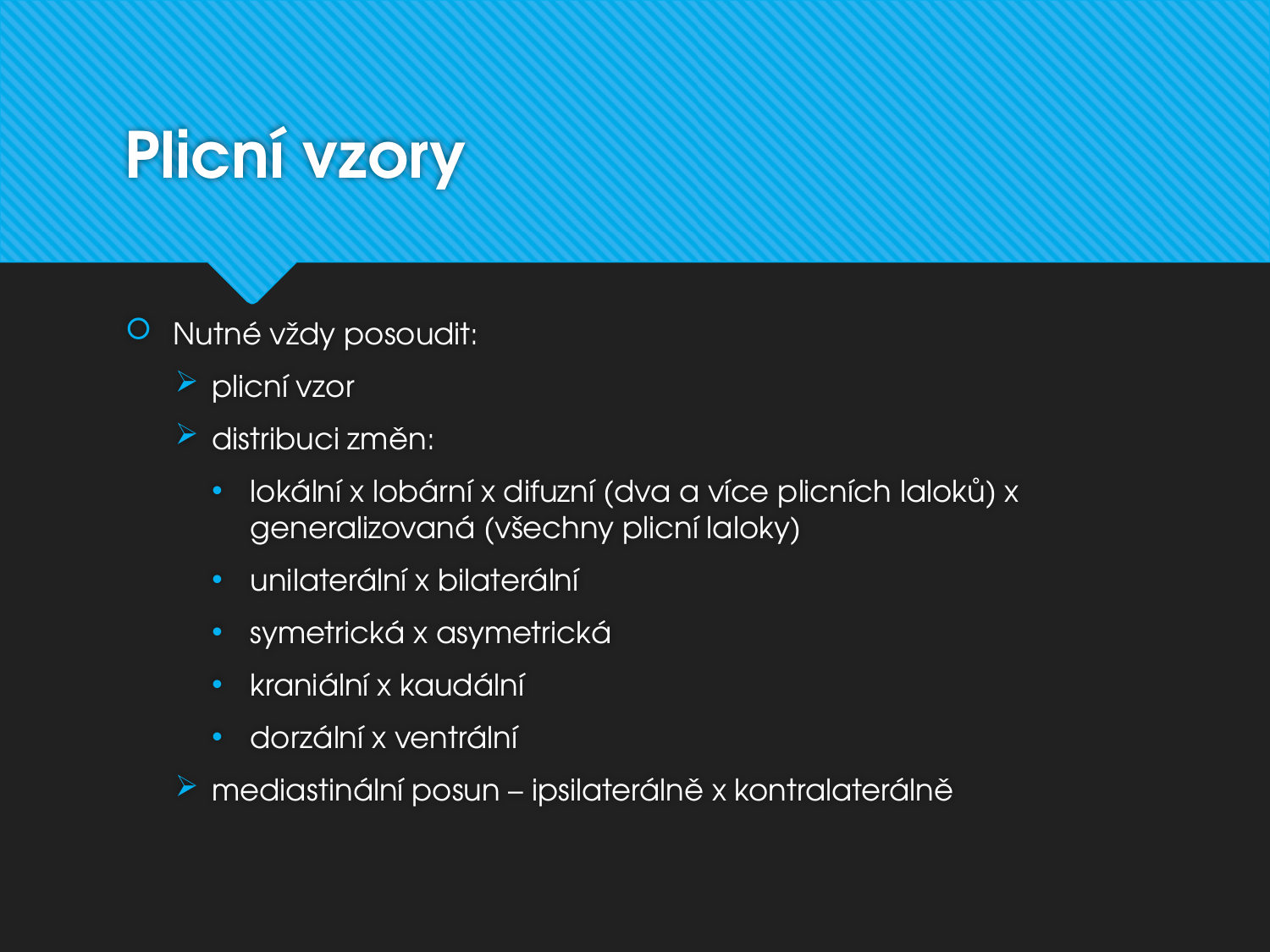

# Plicní vzory
Nutné vždy posoudit:
plicní vzor
distribuci změn:
lokální x lobární x difuzní (dva a více plicních laloků) x generalizovaná (všechny plicní laloky)
unilaterální x bilaterální
symetrická x asymetrická
kraniální x kaudální
dorzální x ventrální
mediastinální posun – ipsilaterálně x kontralaterálně